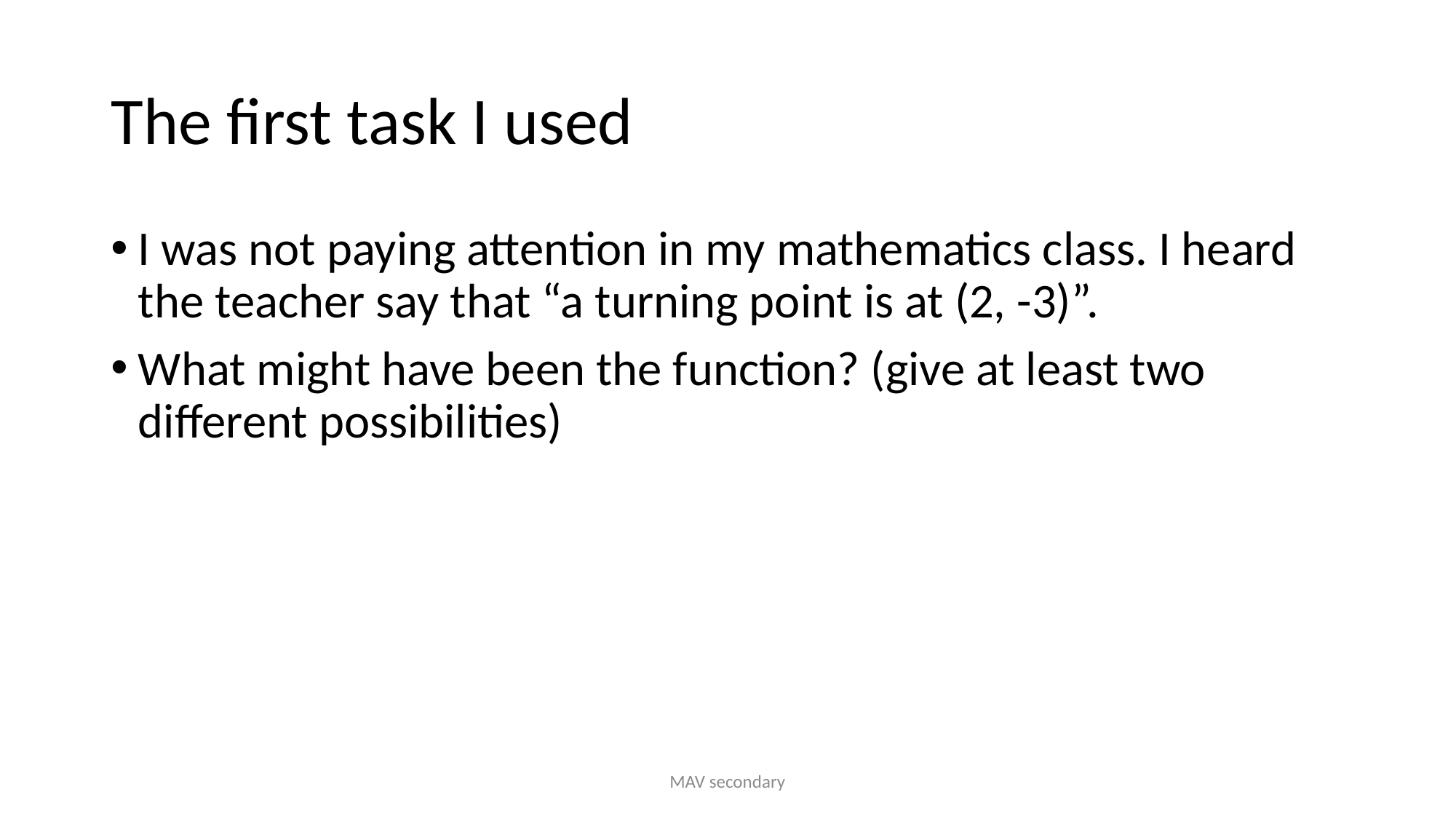

# The first task I used
I was not paying attention in my mathematics class. I heard the teacher say that “a turning point is at (2, -3)”.
What might have been the function? (give at least two different possibilities)

MAV secondary